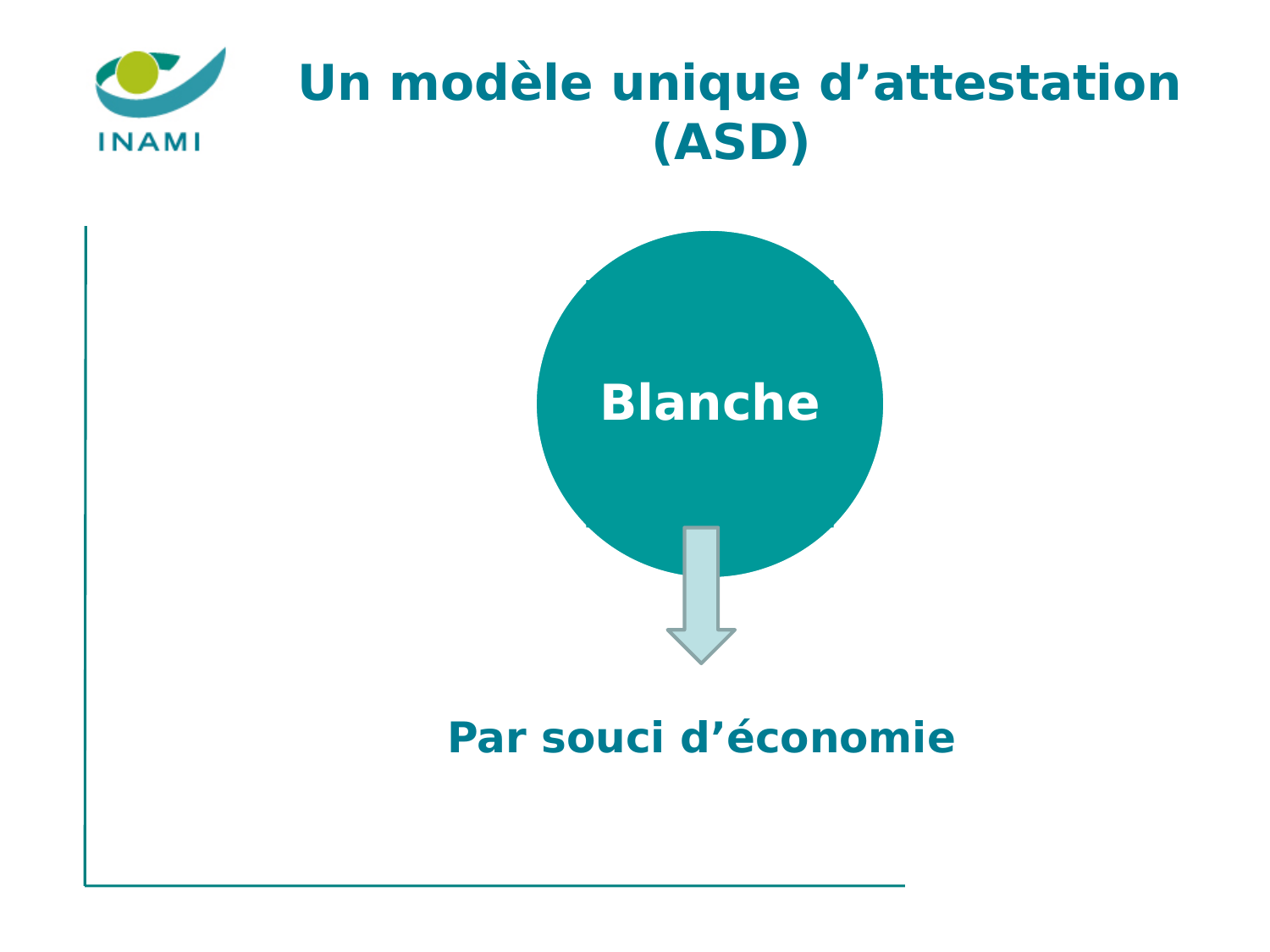

# Un modèle unique d’attestation (ASD)

Blanche

Par souci d’économie